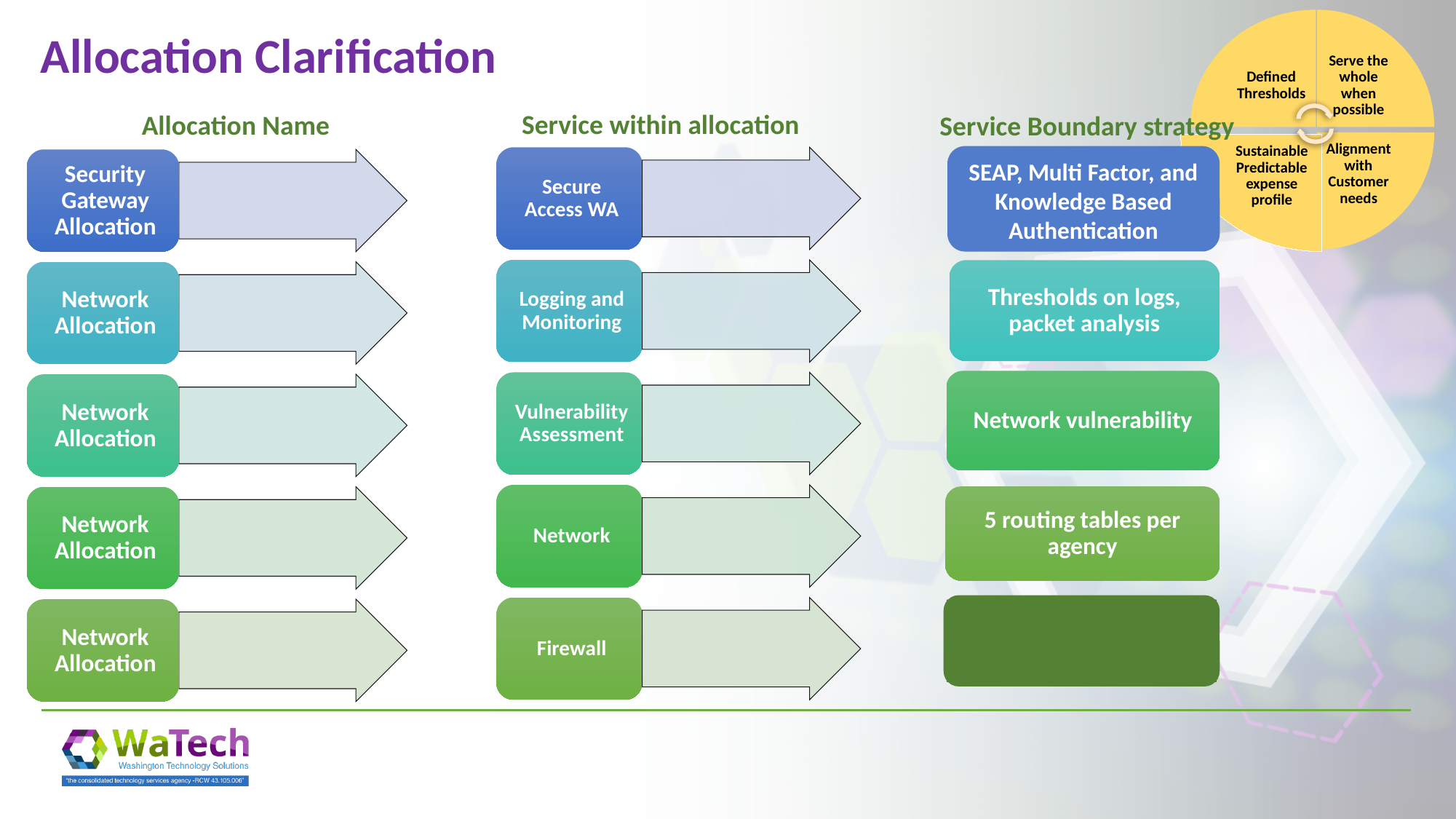

Defined Thresholds
Serve the whole when possible
Alignment with Customer needs
Sustainable Predictable expense profile
Allocation Clarification

Service within allocation
Allocation Name
Service Boundary strategy
SEAP, Multi Factor, and Knowledge Based Authentication

Thresholds on logs, packet analysis

Network vulnerability

5 routing tables per agency
Thresholds of 3 firewalls per agency

Secure Access WA
Logging and Monitoring
Vulnerability Assessment
Network
Firewall
Security Gateway Allocation
Network Allocation
Network Allocation
Network Allocation
Network Allocation